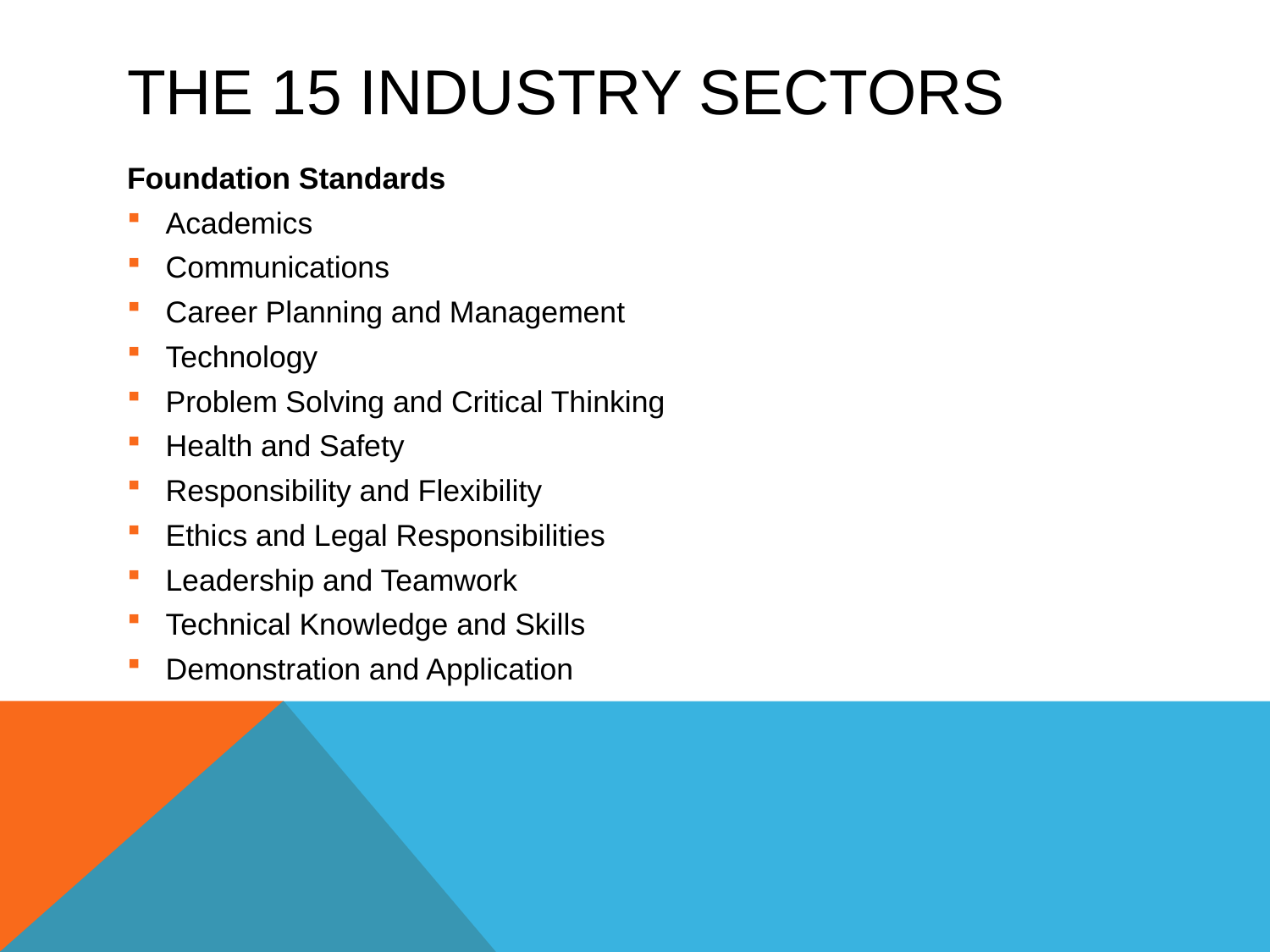

# The 15 Industry Sectors
Foundation Standards
Academics
Communications
Career Planning and Management
Technology
Problem Solving and Critical Thinking
Health and Safety
Responsibility and Flexibility
Ethics and Legal Responsibilities
Leadership and Teamwork
Technical Knowledge and Skills
Demonstration and Application